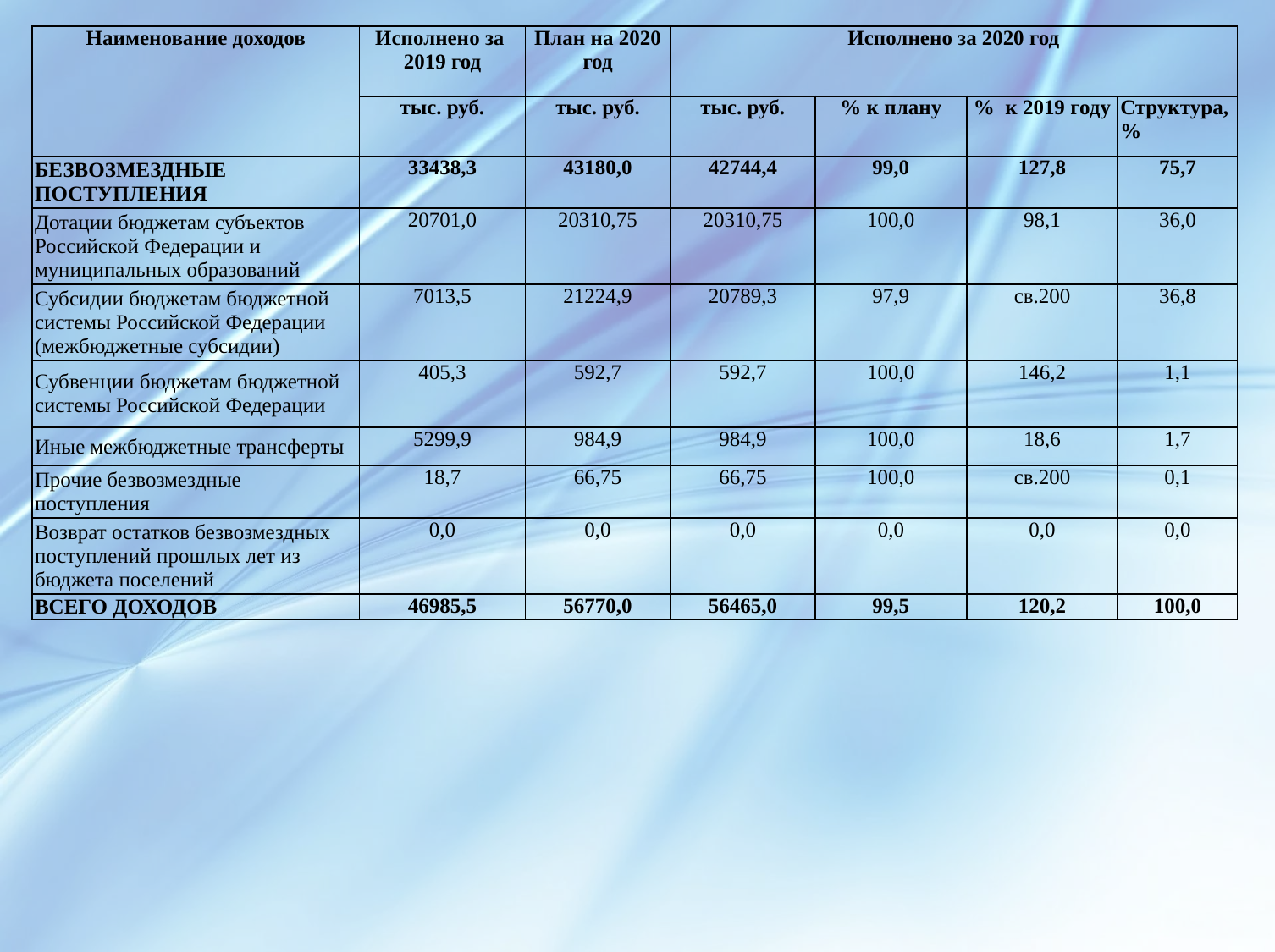

| Наименование доходов | Исполнено за 2019 год | План на 2020 год | Исполнено за 2020 год |  |  |  |
| --- | --- | --- | --- | --- | --- | --- |
|  | тыс. руб. | тыс. руб. | тыс. руб. | % к плану | % к 2019 году | Структура, % |
| БЕЗВОЗМЕЗДНЫЕ ПОСТУПЛЕНИЯ | 33438,3 | 43180,0 | 42744,4 | 99,0 | 127,8 | 75,7 |
| Дотации бюджетам субъектов Российской Федерации и муниципальных образований | 20701,0 | 20310,75 | 20310,75 | 100,0 | 98,1 | 36,0 |
| Субсидии бюджетам бюджетной системы Российской Федерации (межбюджетные субсидии) | 7013,5 | 21224,9 | 20789,3 | 97,9 | св.200 | 36,8 |
| Субвенции бюджетам бюджетной системы Российской Федерации | 405,3 | 592,7 | 592,7 | 100,0 | 146,2 | 1,1 |
| Иные межбюджетные трансферты | 5299,9 | 984,9 | 984,9 | 100,0 | 18,6 | 1,7 |
| Прочие безвозмездные поступления | 18,7 | 66,75 | 66,75 | 100,0 | св.200 | 0,1 |
| Возврат остатков безвозмездных поступлений прошлых лет из бюджета поселений | 0,0 | 0,0 | 0,0 | 0,0 | 0,0 | 0,0 |
| ВСЕГО ДОХОДОВ | 46985,5 | 56770,0 | 56465,0 | 99,5 | 120,2 | 100,0 |